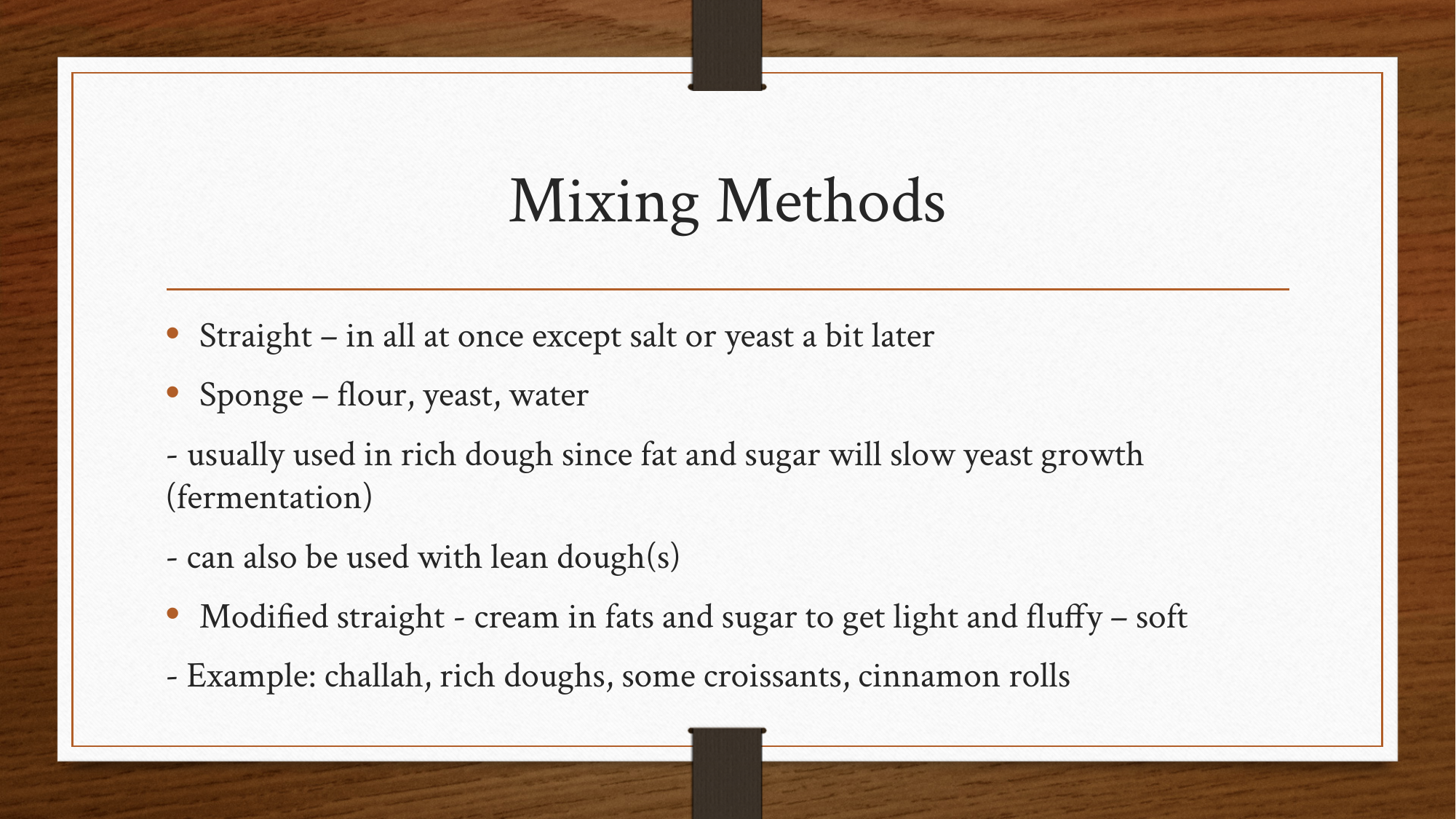

# Mixing Methods
Straight – in all at once except salt or yeast a bit later
Sponge – flour, yeast, water
- usually used in rich dough since fat and sugar will slow yeast growth (fermentation)
- can also be used with lean dough(s)
Modified straight - cream in fats and sugar to get light and fluffy – soft
- Example: challah, rich doughs, some croissants, cinnamon rolls